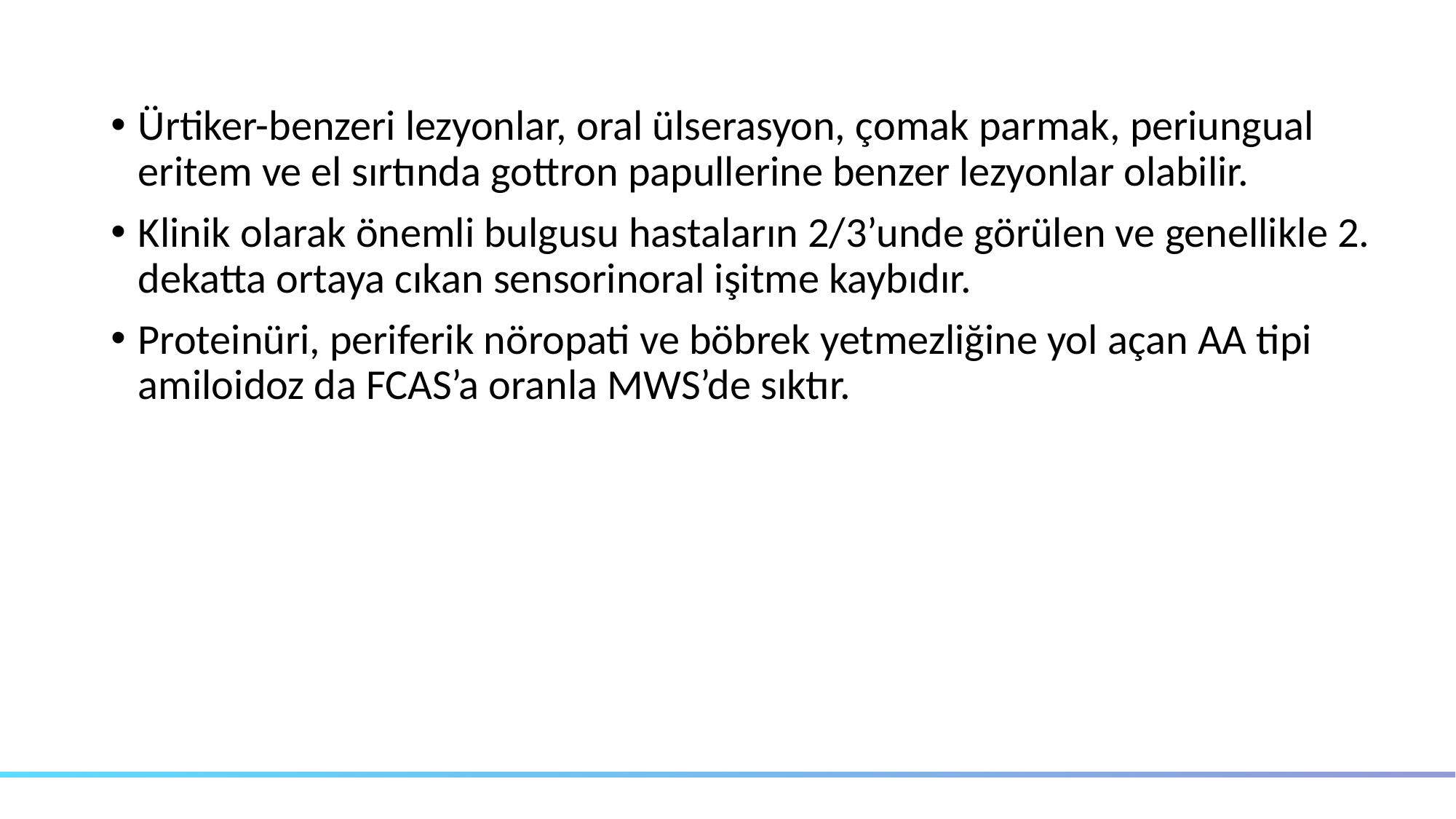

#
Ürtiker-benzeri lezyonlar, oral ülserasyon, çomak parmak, periungual eritem ve el sırtında gottron papullerine benzer lezyonlar olabilir.
Klinik olarak önemli bulgusu hastaların 2/3’unde görülen ve genellikle 2. dekatta ortaya cıkan sensorinoral işitme kaybıdır.
Proteinüri, periferik nöropati ve böbrek yetmezliğine yol açan AA tipi amiloidoz da FCAS’a oranla MWS’de sıktır.